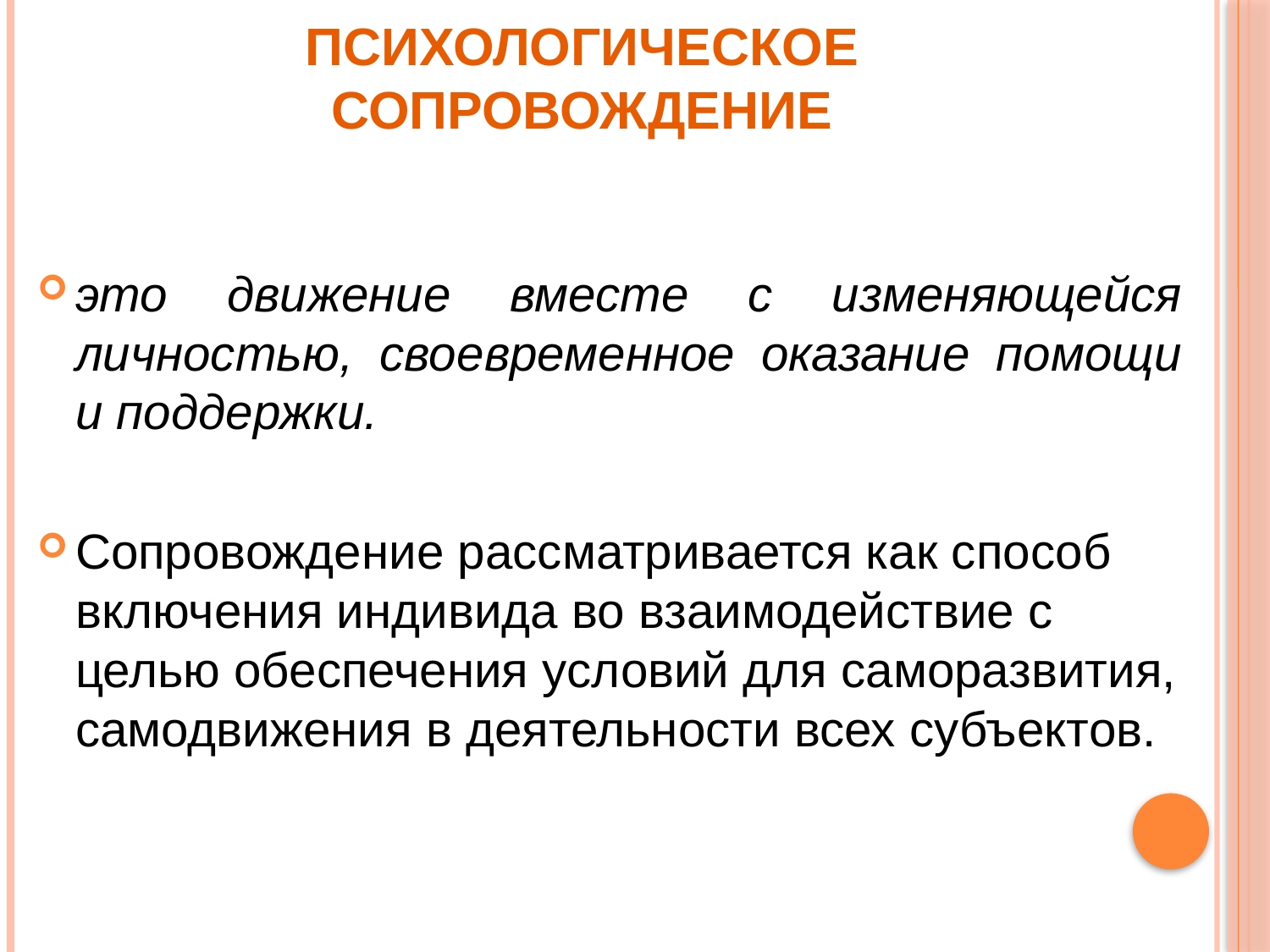

# психологическое сопровождение
это движение вместе с изменяющейся личностью, своевременное оказание помощи и поддержки.

Сопровождение рассматривается как способ включения индивида во взаимодействие с целью обеспечения условий для саморазвития, самодвижения в деятельности всех субъектов.